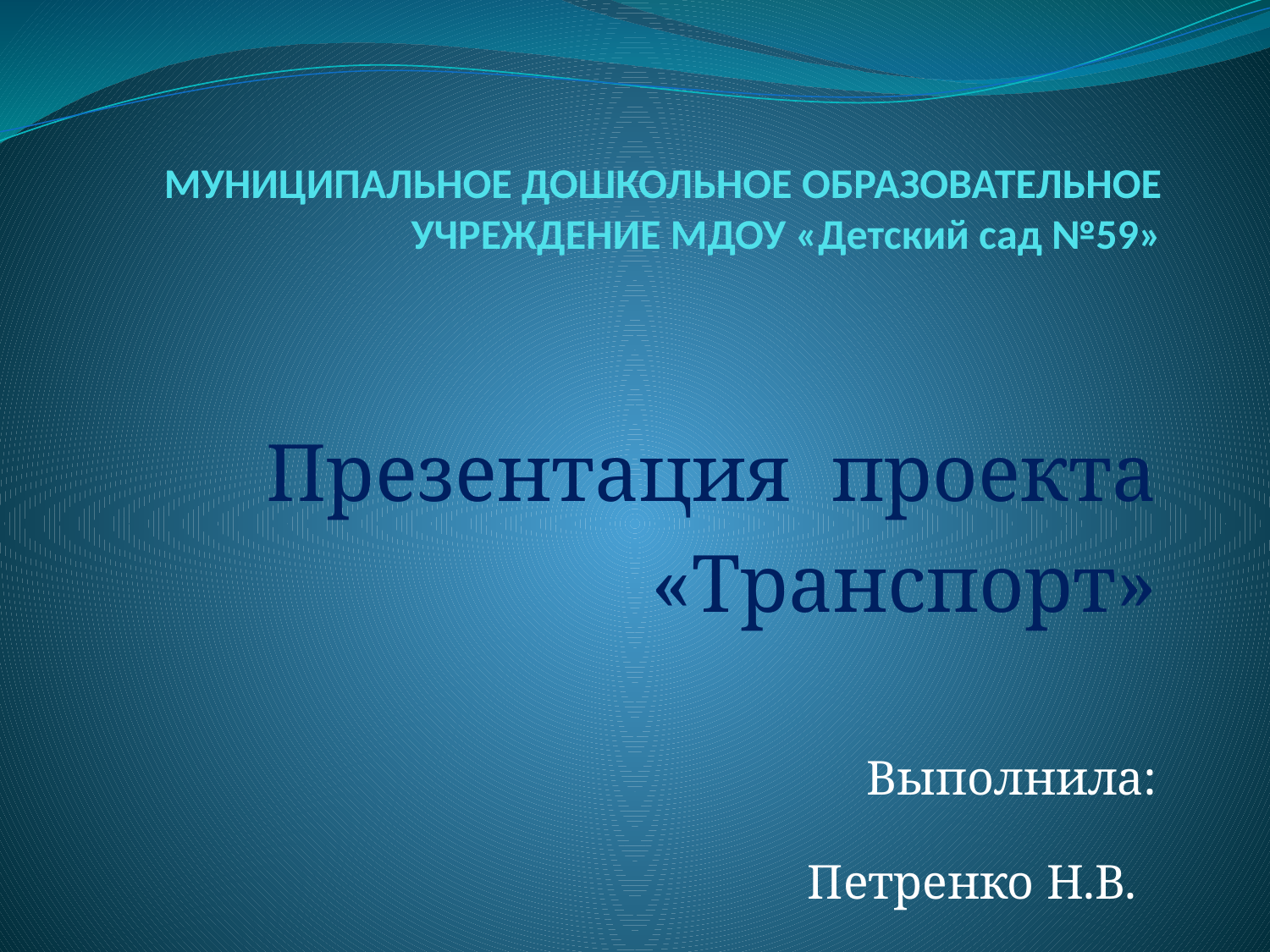

# МУНИЦИПАЛЬНОЕ ДОШКОЛЬНОЕ ОБРАЗОВАТЕЛЬНОЕ УЧРЕЖДЕНИЕ МДОУ «Детский сад №59»
Презентация  проекта
«Транспорт»

Выполнила:
Петренко Н.В.